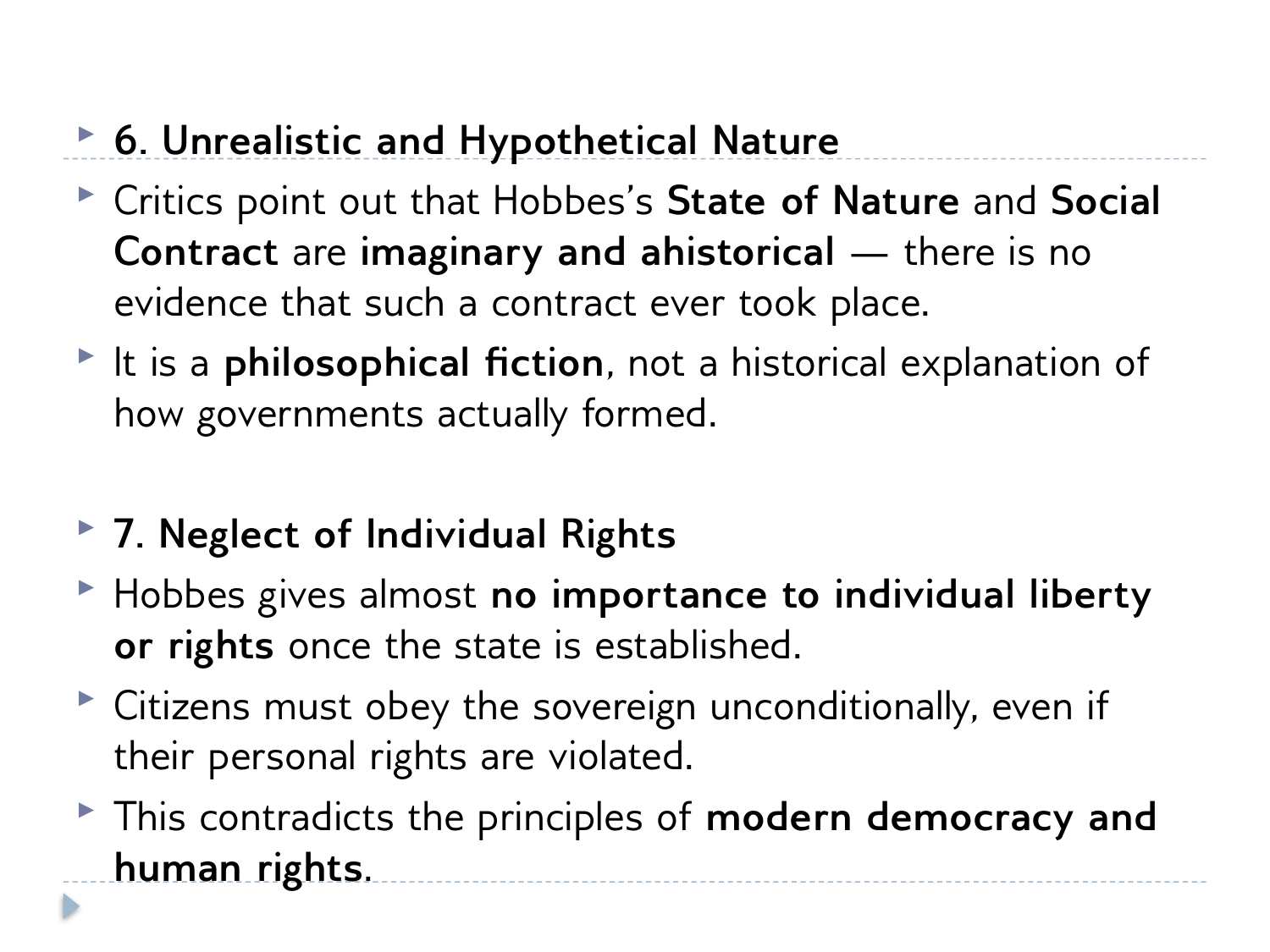

#
6. Unrealistic and Hypothetical Nature
Critics point out that Hobbes’s State of Nature and Social Contract are imaginary and ahistorical — there is no evidence that such a contract ever took place.
It is a philosophical fiction, not a historical explanation of how governments actually formed.

7. Neglect of Individual Rights
Hobbes gives almost no importance to individual liberty or rights once the state is established.
Citizens must obey the sovereign unconditionally, even if their personal rights are violated.
This contradicts the principles of modern democracy and human rights.